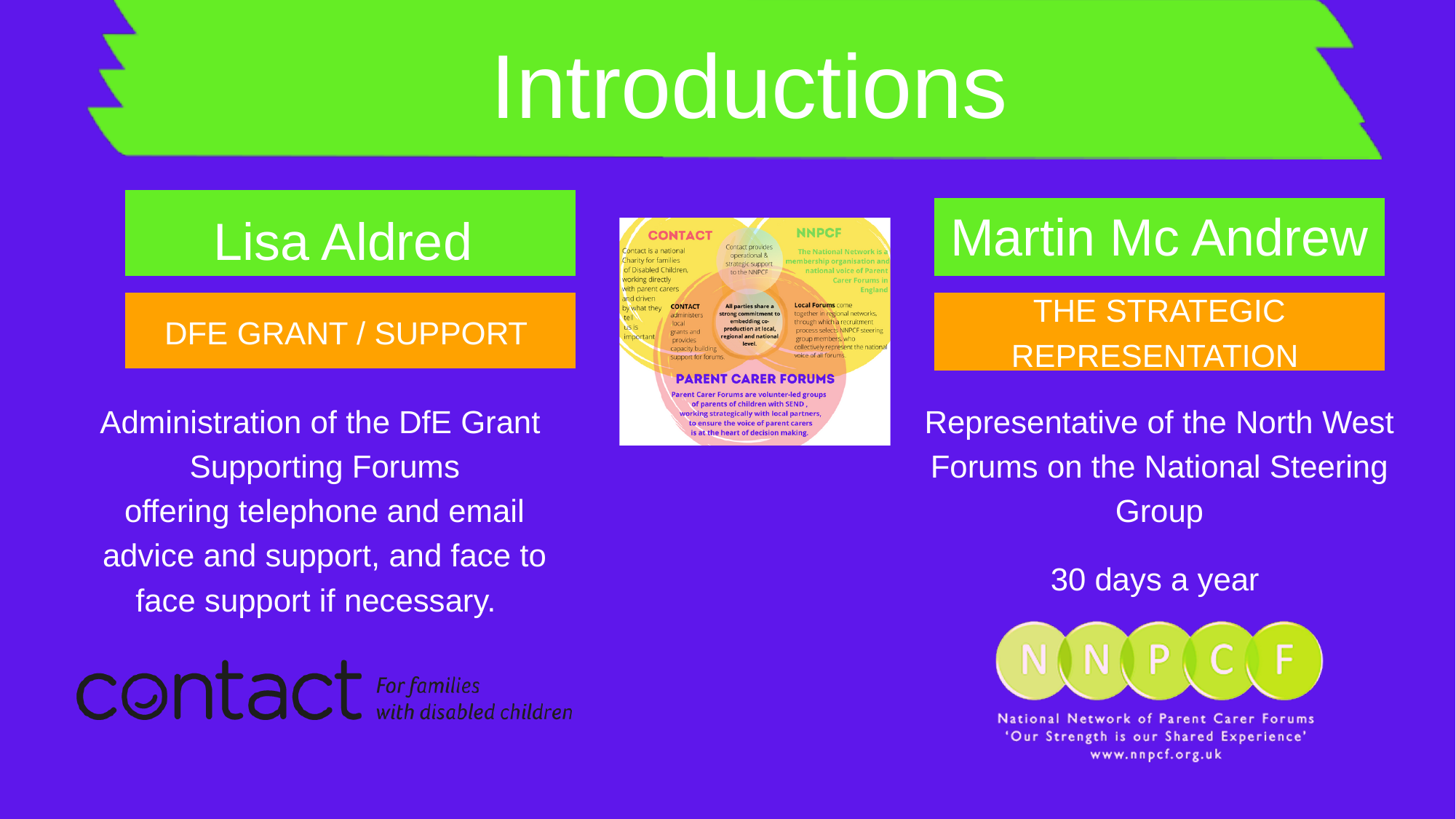

Introductions

Martin Mc Andrew
Lisa Aldred

THE STRATEGIC REPRESENTATION

DFE GRANT / SUPPORT
Administration of the DfE Grant
Supporting Forums
offering telephone and email advice and support, and face to face support if necessary.
Representative of the North West Forums on the National Steering Group

30 days a year